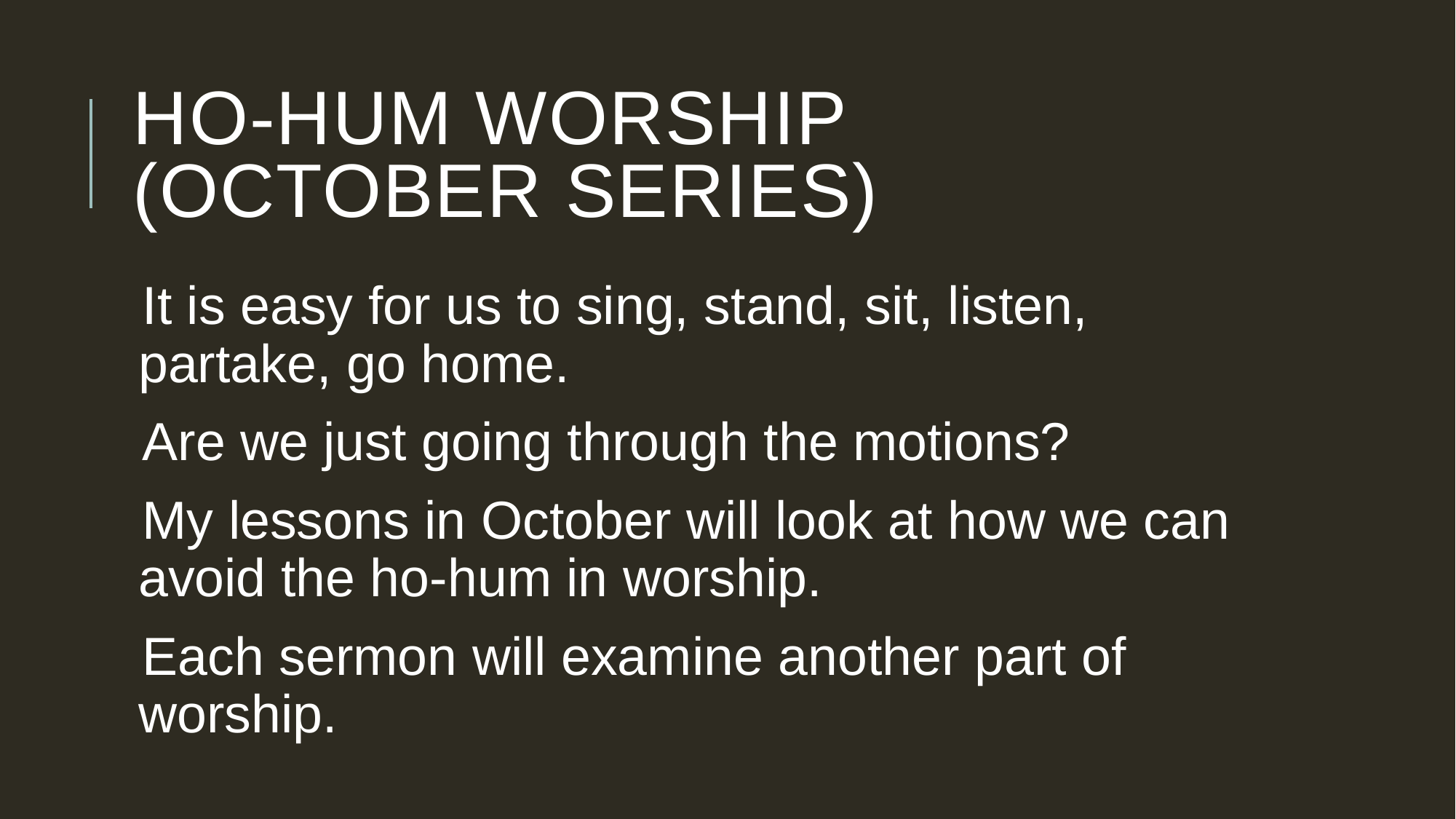

# Ho-hum worship (October series)
It is easy for us to sing, stand, sit, listen, partake, go home.
Are we just going through the motions?
My lessons in October will look at how we can avoid the ho-hum in worship.
Each sermon will examine another part of worship.